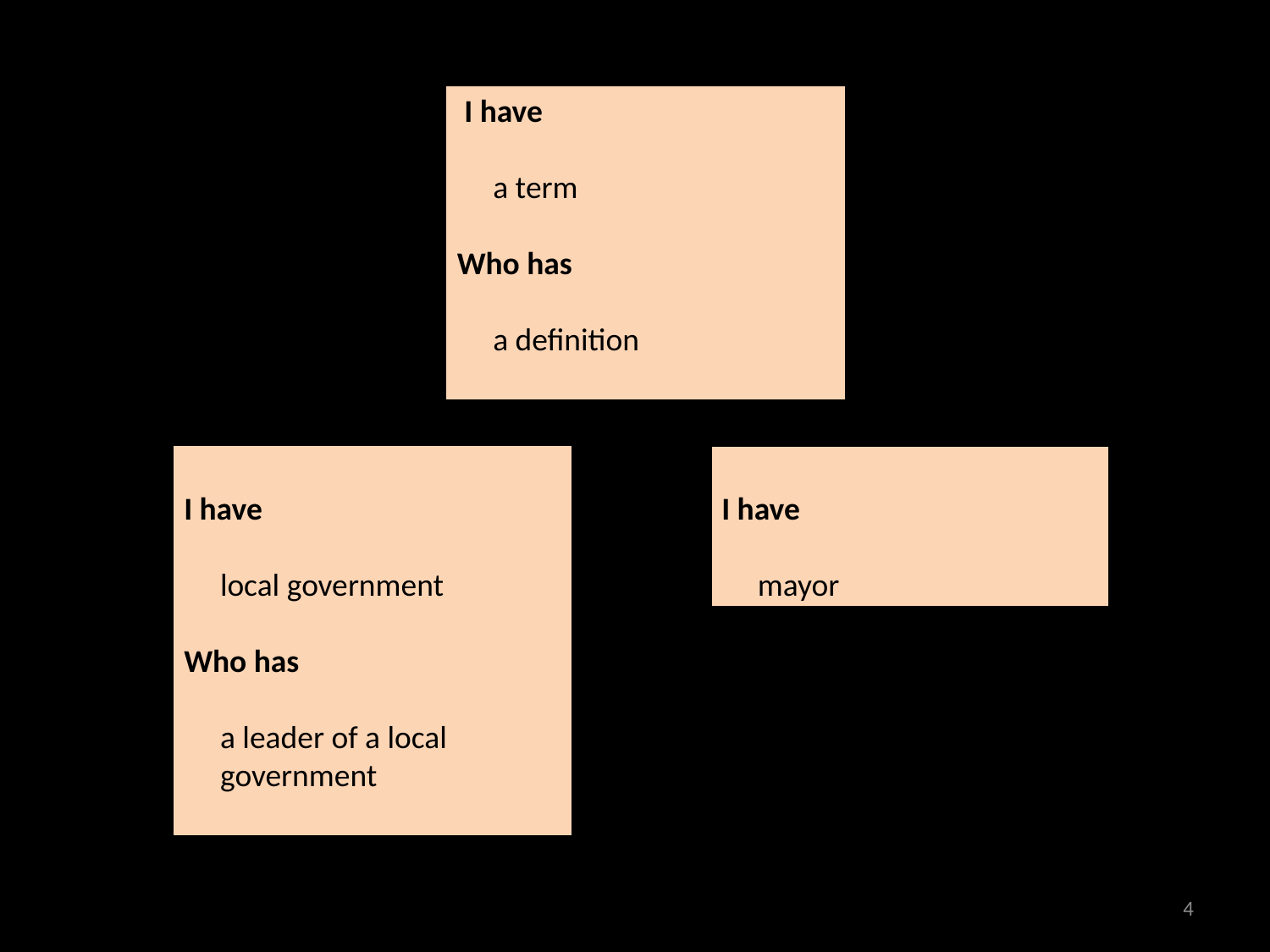

I have

     a term

Who has

     a definition

I have

     local government

Who has

     a leader of a local
     government

I have

     mayor

Who has

     a leader of a state
     government

4